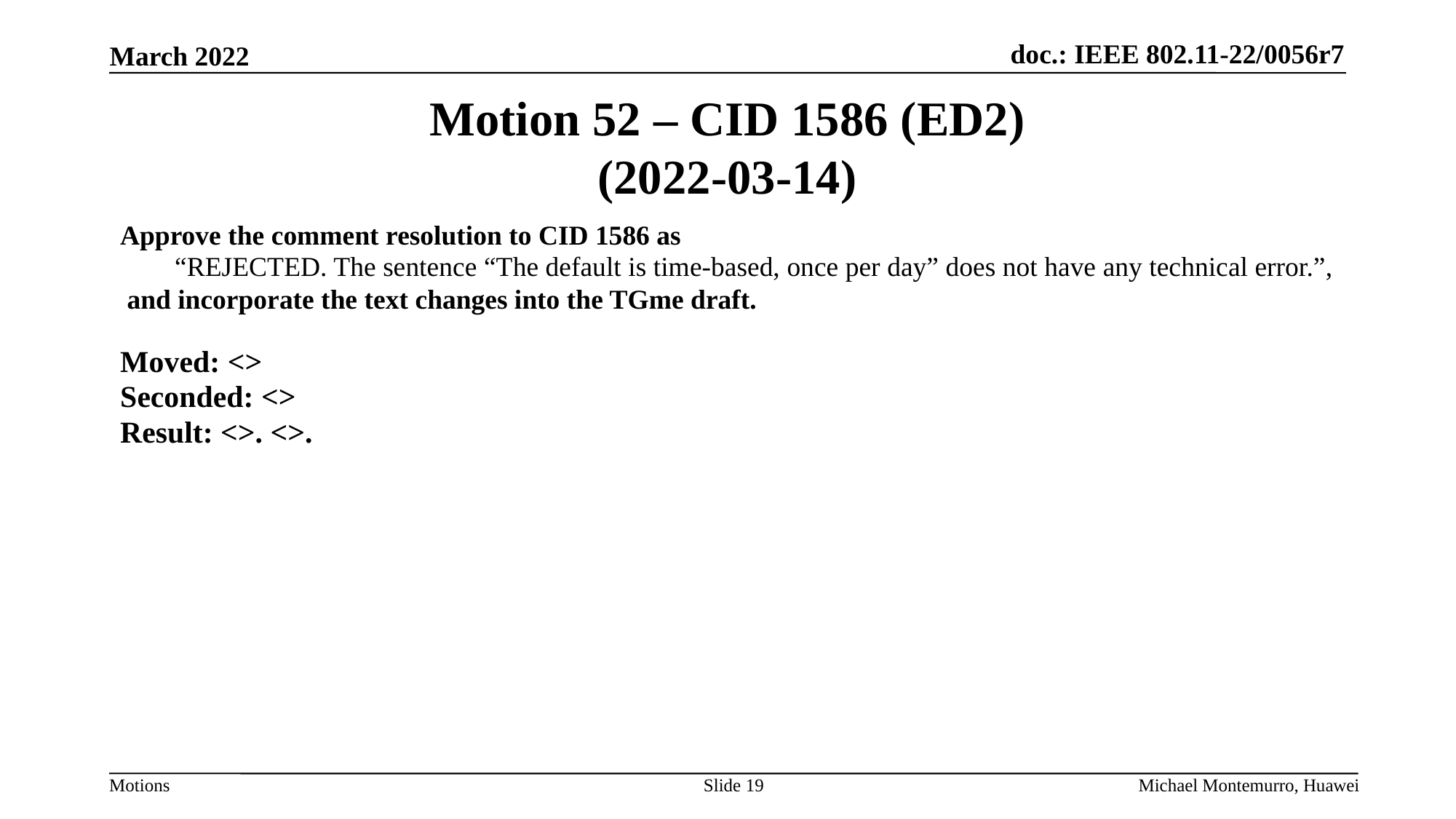

# Motion 52 – CID 1586 (ED2) (2022-03-14)
Approve the comment resolution to CID 1586 as
“REJECTED. The sentence “The default is time-based, once per day” does not have any technical error.”,
and incorporate the text changes into the TGme draft.
Moved: <>
Seconded: <>
Result: <>. <>.

Slide 19
Michael Montemurro, Huawei